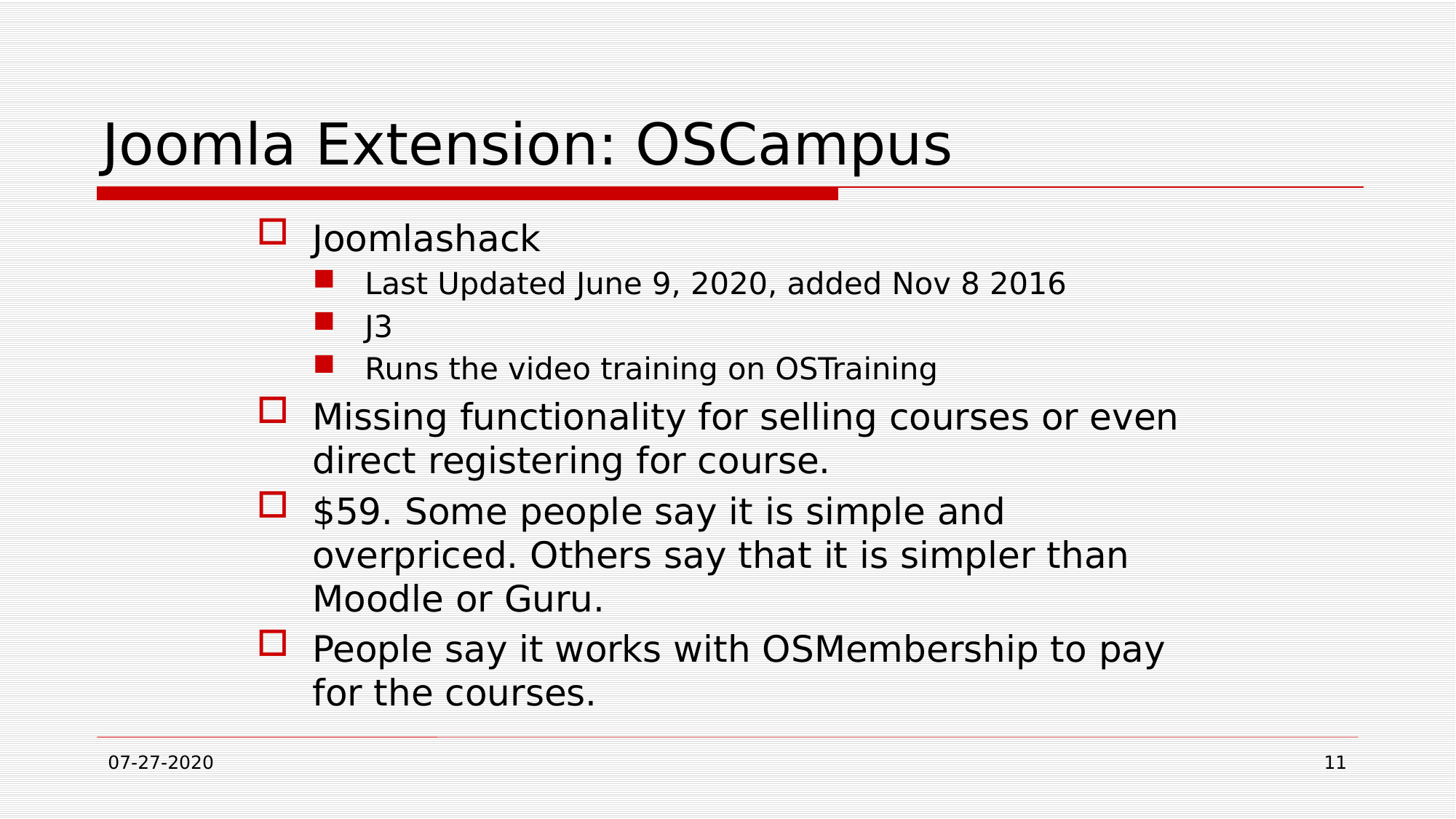

# Joomla Extension: OSCampus
Joomlashack
Last Updated June 9, 2020, added Nov 8 2016
J3
Runs the video training on OSTraining
Missing functionality for selling courses or even direct registering for course.
$59. Some people say it is simple and overpriced. Others say that it is simpler than Moodle or Guru.
People say it works with OSMembership to pay for the courses.
07-27-2020
11